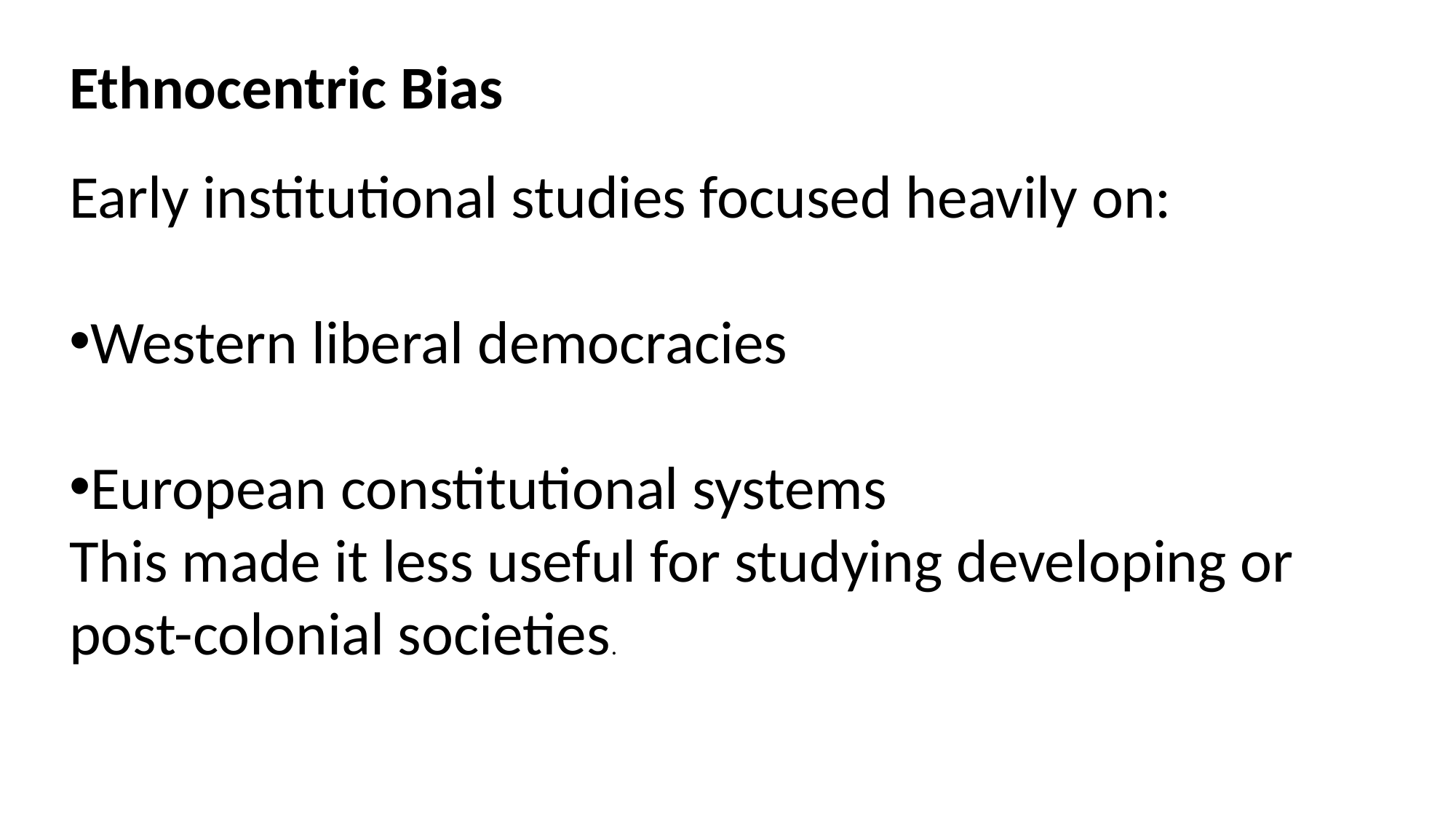

Ethnocentric Bias
Early institutional studies focused heavily on:

Western liberal democracies

European constitutional systems
This made it less useful for studying developing or post-colonial societies.